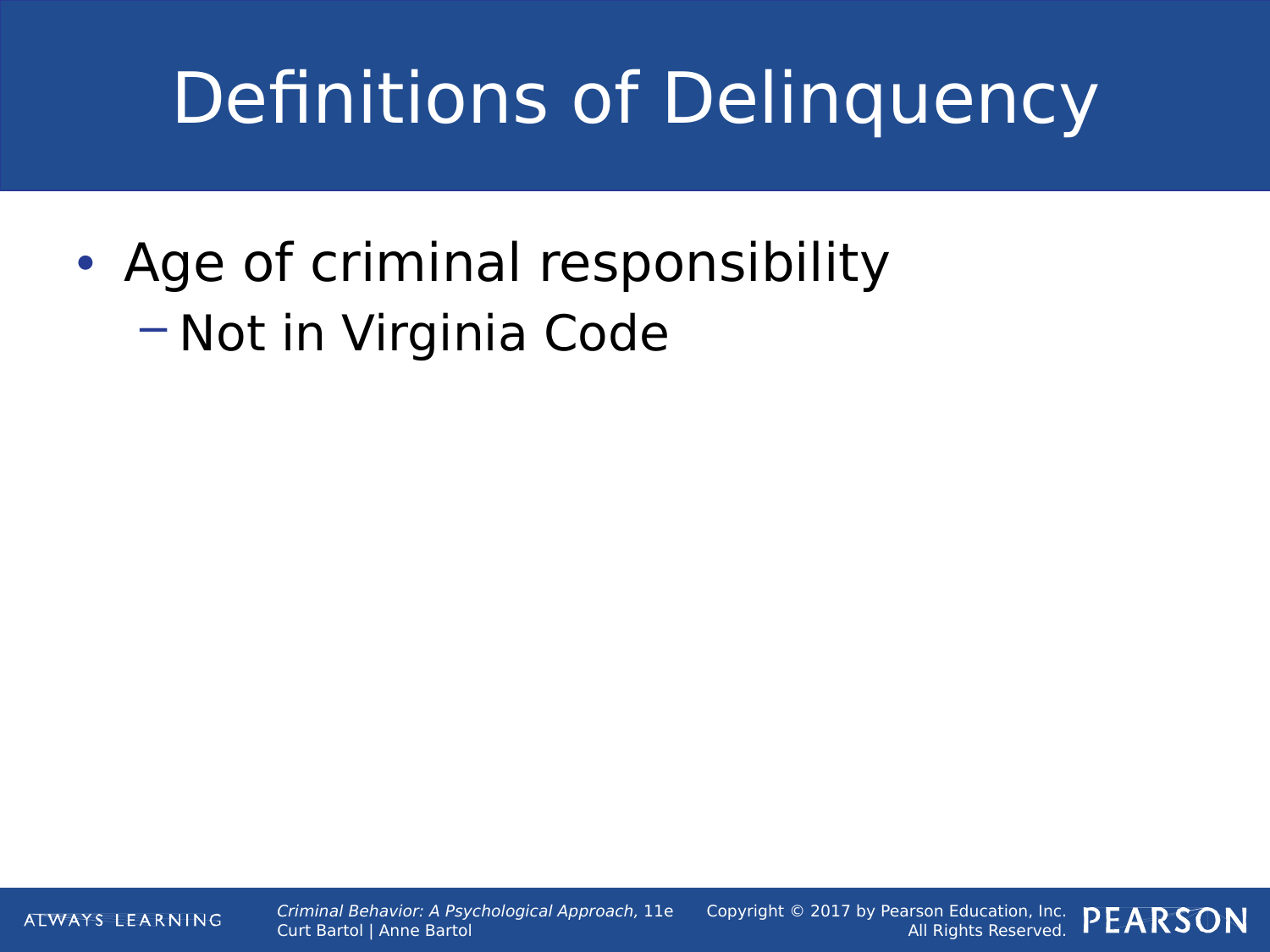

# Definitions of Delinquency
Age of criminal responsibility
Not in Virginia Code